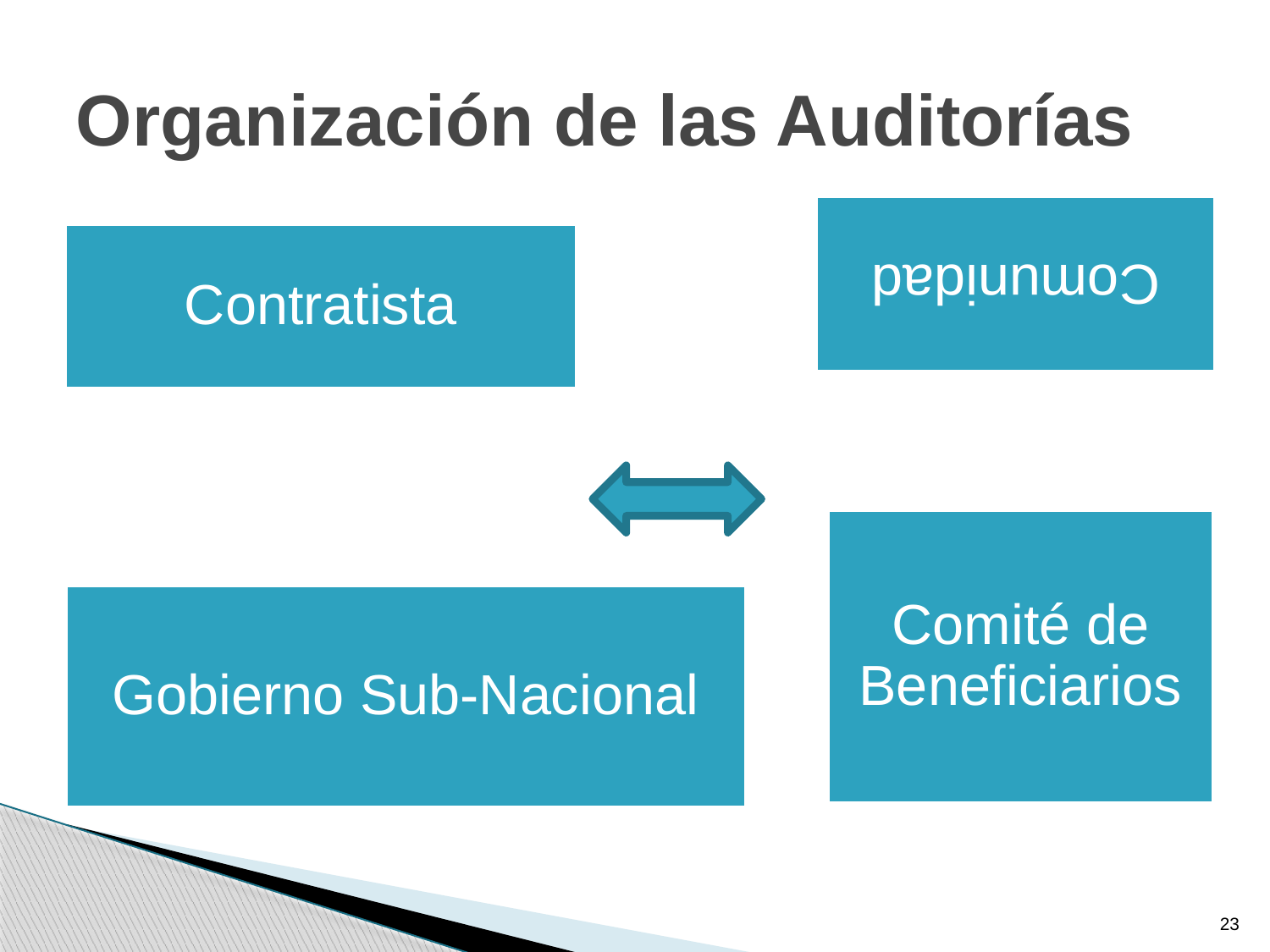

# Organización de las Auditorías
Comunidad
Contratista
Comité de Beneficiarios
Gobierno Sub-Nacional

23